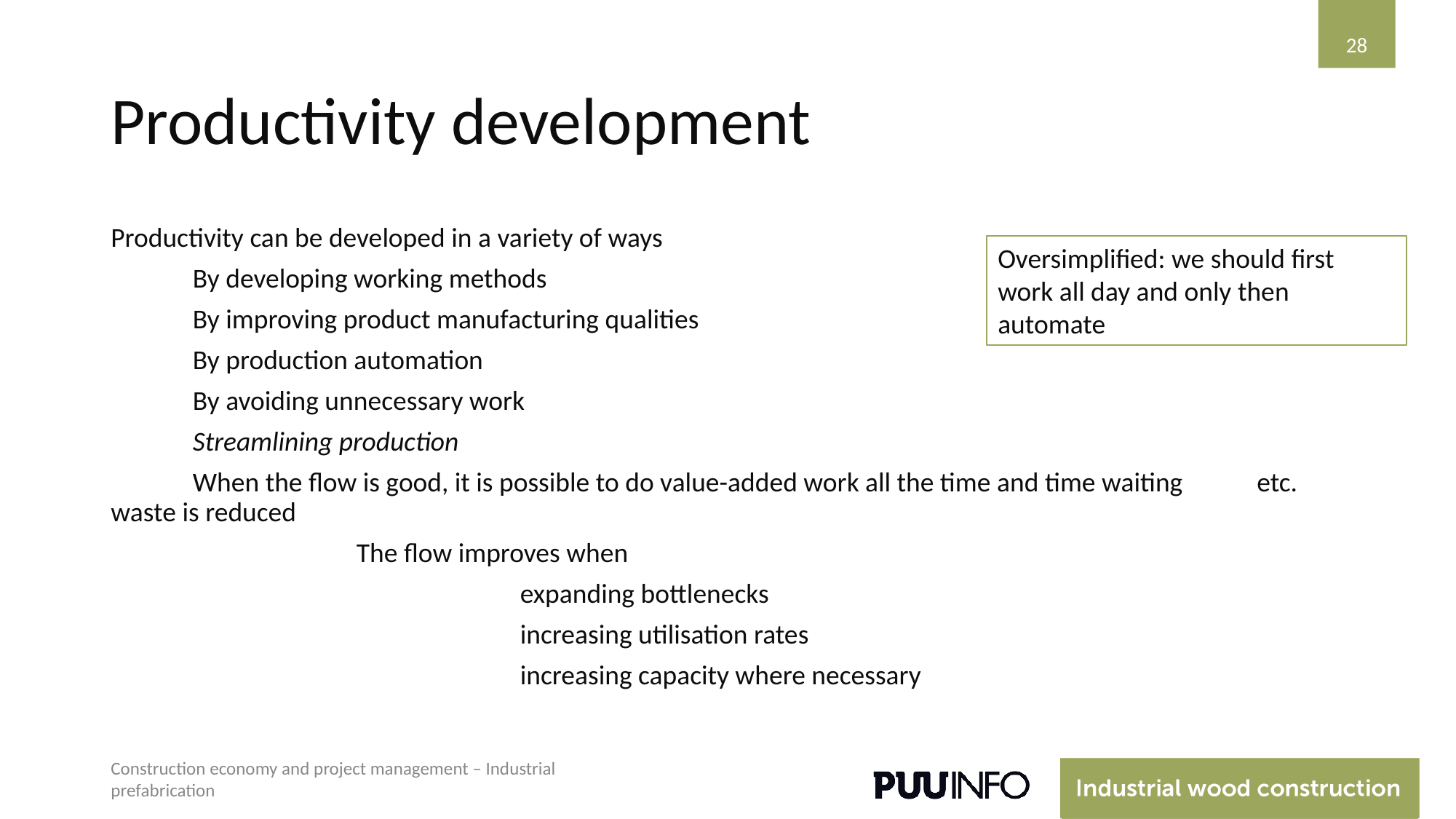

28
# Productivity development
Productivity can be developed in a variety of ways
	By developing working methods
	By improving product manufacturing qualities
	By production automation
	By avoiding unnecessary work
	Streamlining production
	When the flow is good, it is possible to do value-added work all the time and time waiting 	etc. waste is reduced
			The flow improves when
					expanding bottlenecks
					increasing utilisation rates
					increasing capacity where necessary

Oversimplified: we should first work all day and only then automate
Construction economy and project management – Industrial prefabrication